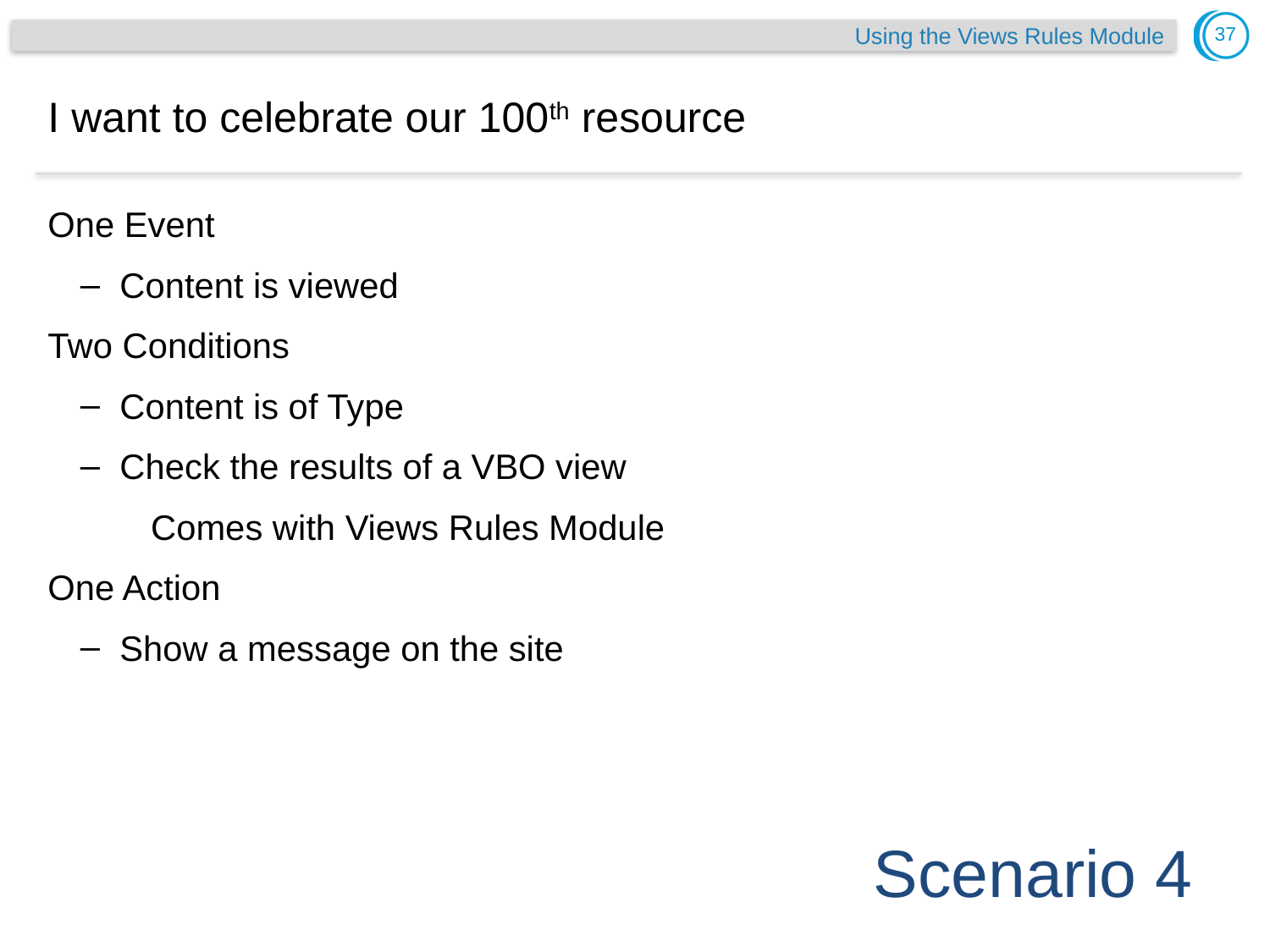

Using the Views Rules Module
# I want to celebrate our 100th resource
One Event
Content is viewed
Two Conditions
Content is of Type
Check the results of a VBO view
Comes with Views Rules Module
One Action
Show a message on the site

Scenario 4